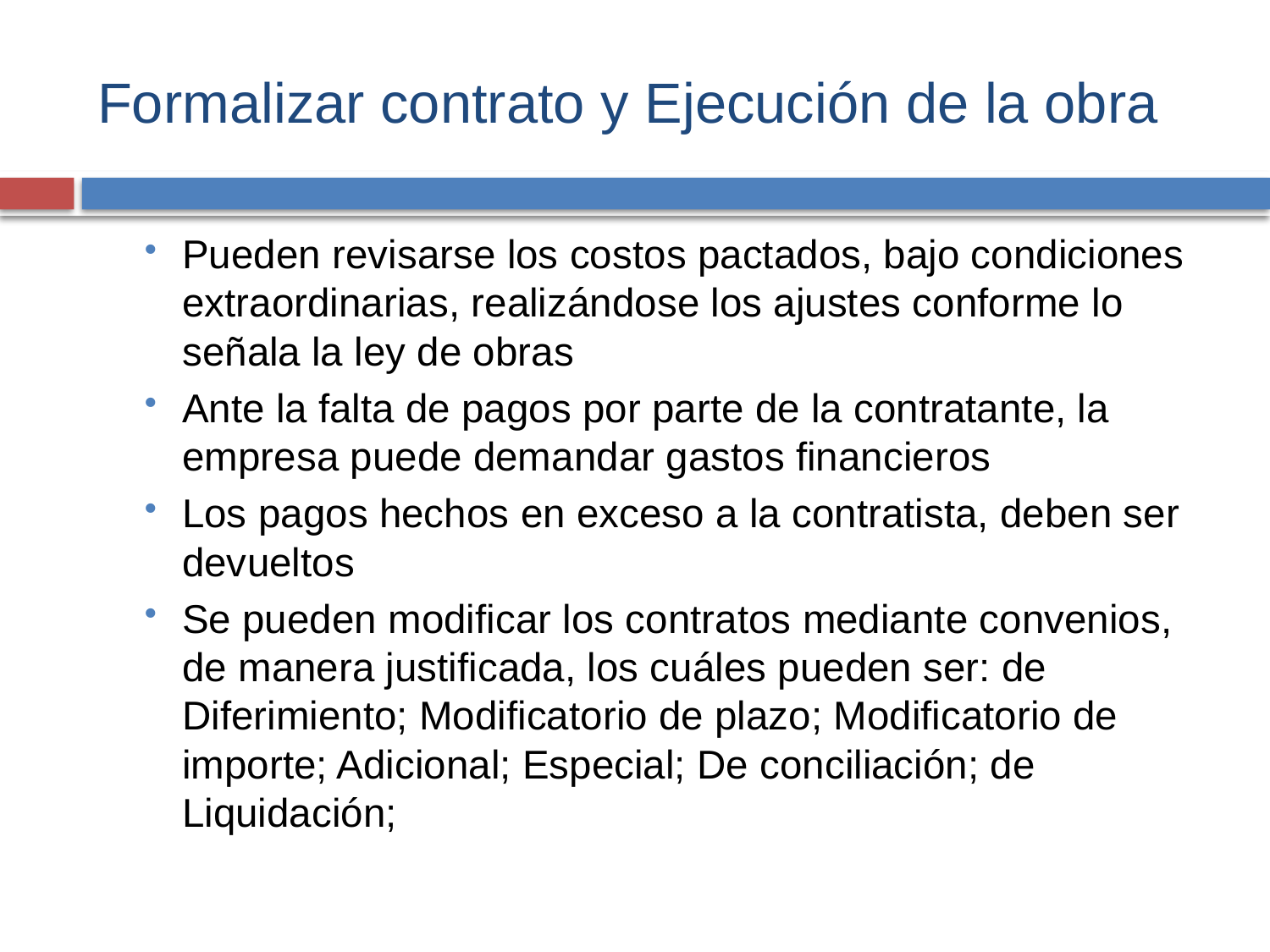

# Formalizar contrato y Ejecución de la obra
Pueden revisarse los costos pactados, bajo condiciones extraordinarias, realizándose los ajustes conforme lo señala la ley de obras
Ante la falta de pagos por parte de la contratante, la empresa puede demandar gastos financieros
Los pagos hechos en exceso a la contratista, deben ser devueltos
Se pueden modificar los contratos mediante convenios, de manera justificada, los cuáles pueden ser: de Diferimiento; Modificatorio de plazo; Modificatorio de importe; Adicional; Especial; De conciliación; de Liquidación;